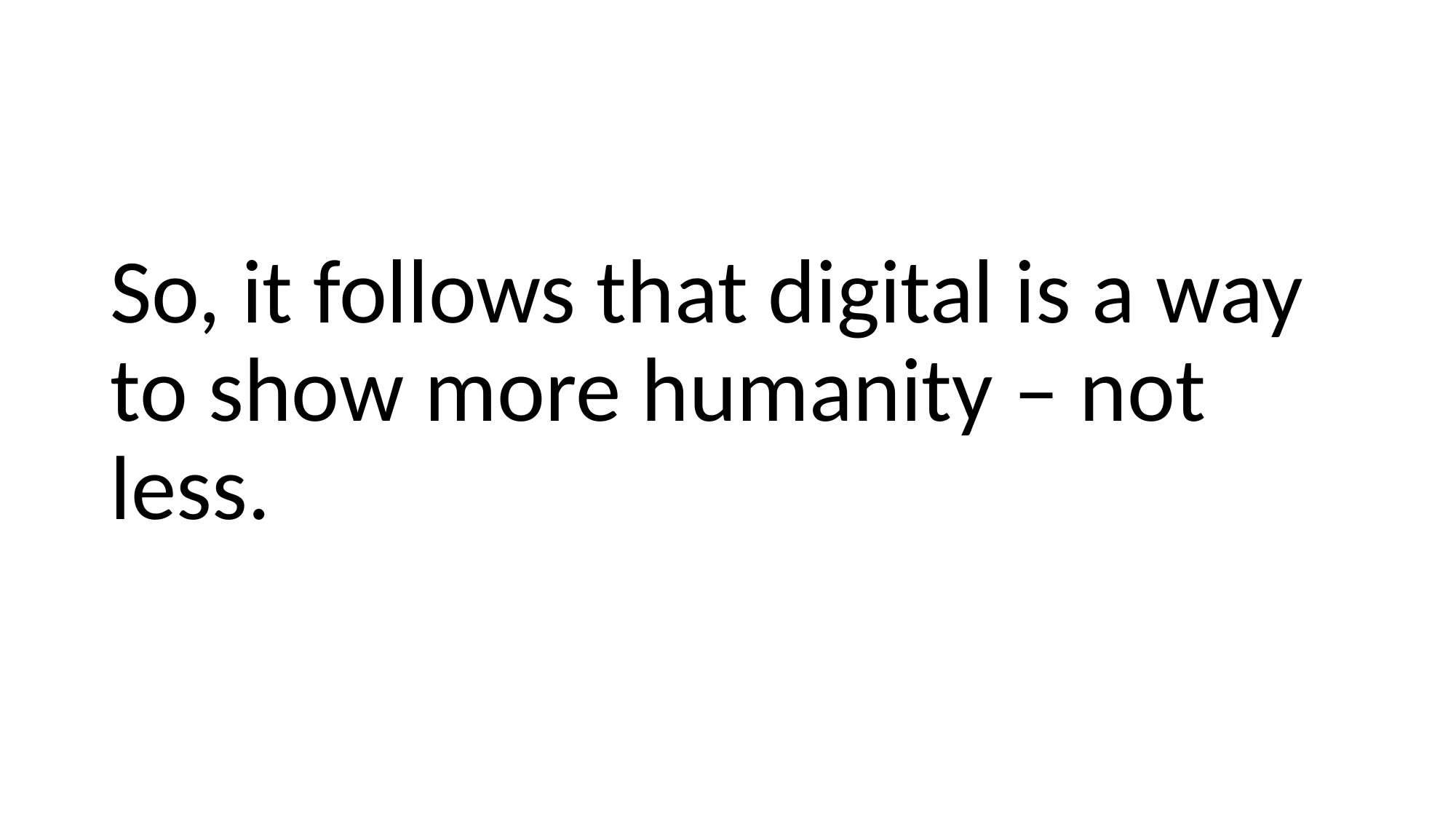

# So, it follows that digital is a way to show more humanity – not less.